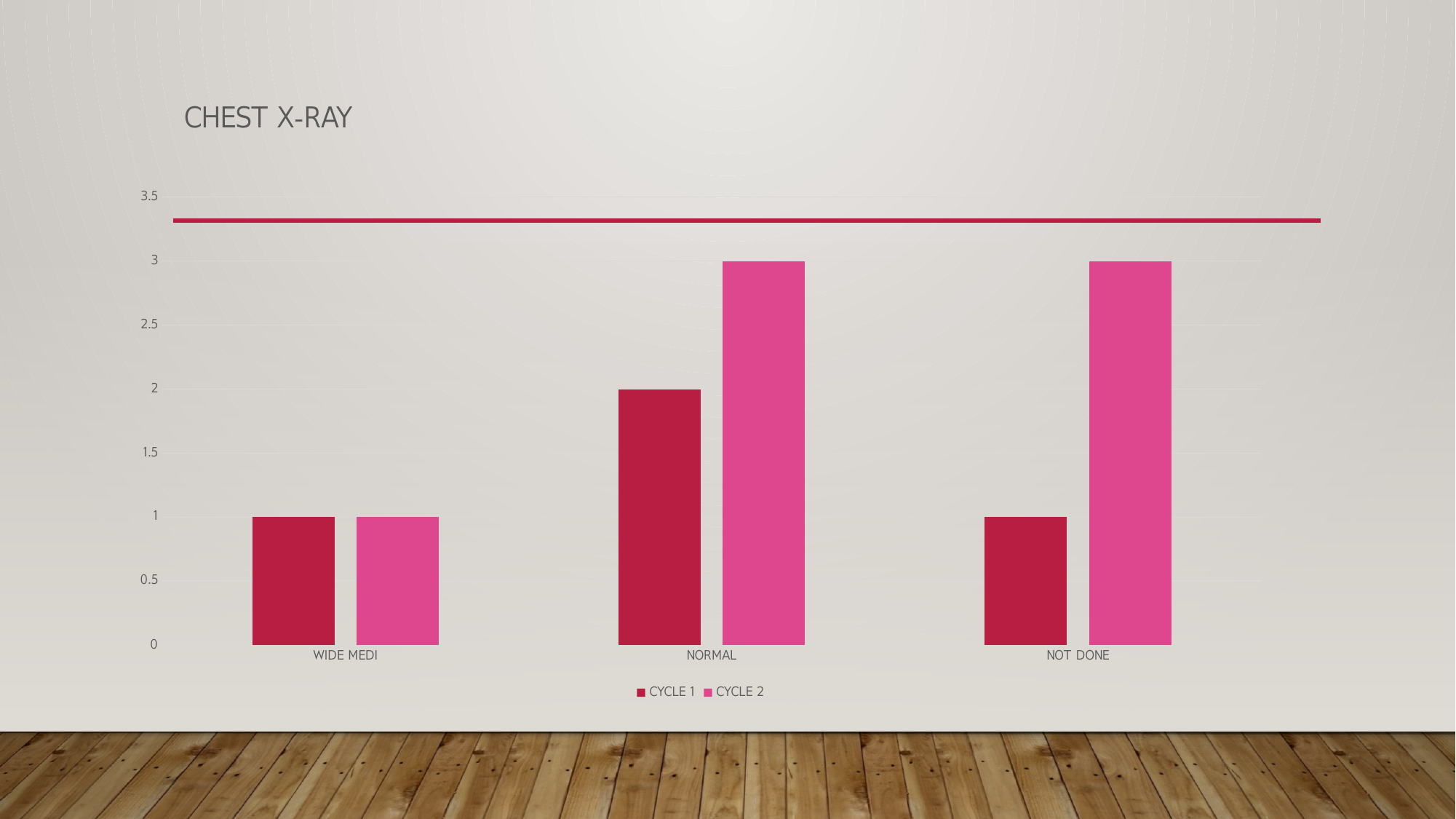

# CHEST X-RAY

### Chart

| Category | CYCLE 1 | CYCLE 2 |
|---|---|---|
| WIDE MEDI | 1.0 | 1.0 |
| NORMAL | 2.0 | 3.0 |
| NOT DONE | 1.0 | 3.0 |